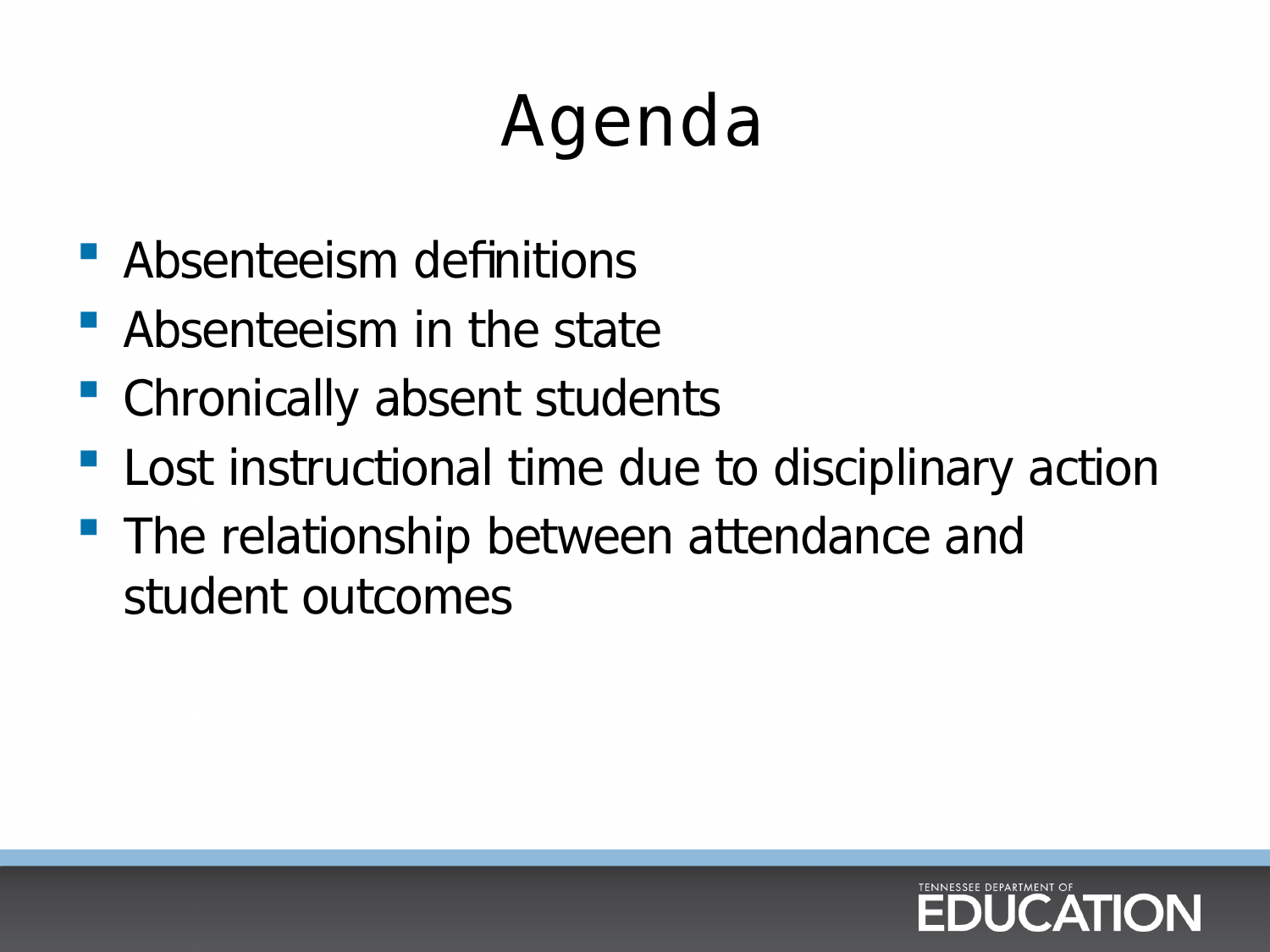

# Agenda
Absenteeism definitions
Absenteeism in the state
Chronically absent students
Lost instructional time due to disciplinary action
The relationship between attendance and student outcomes